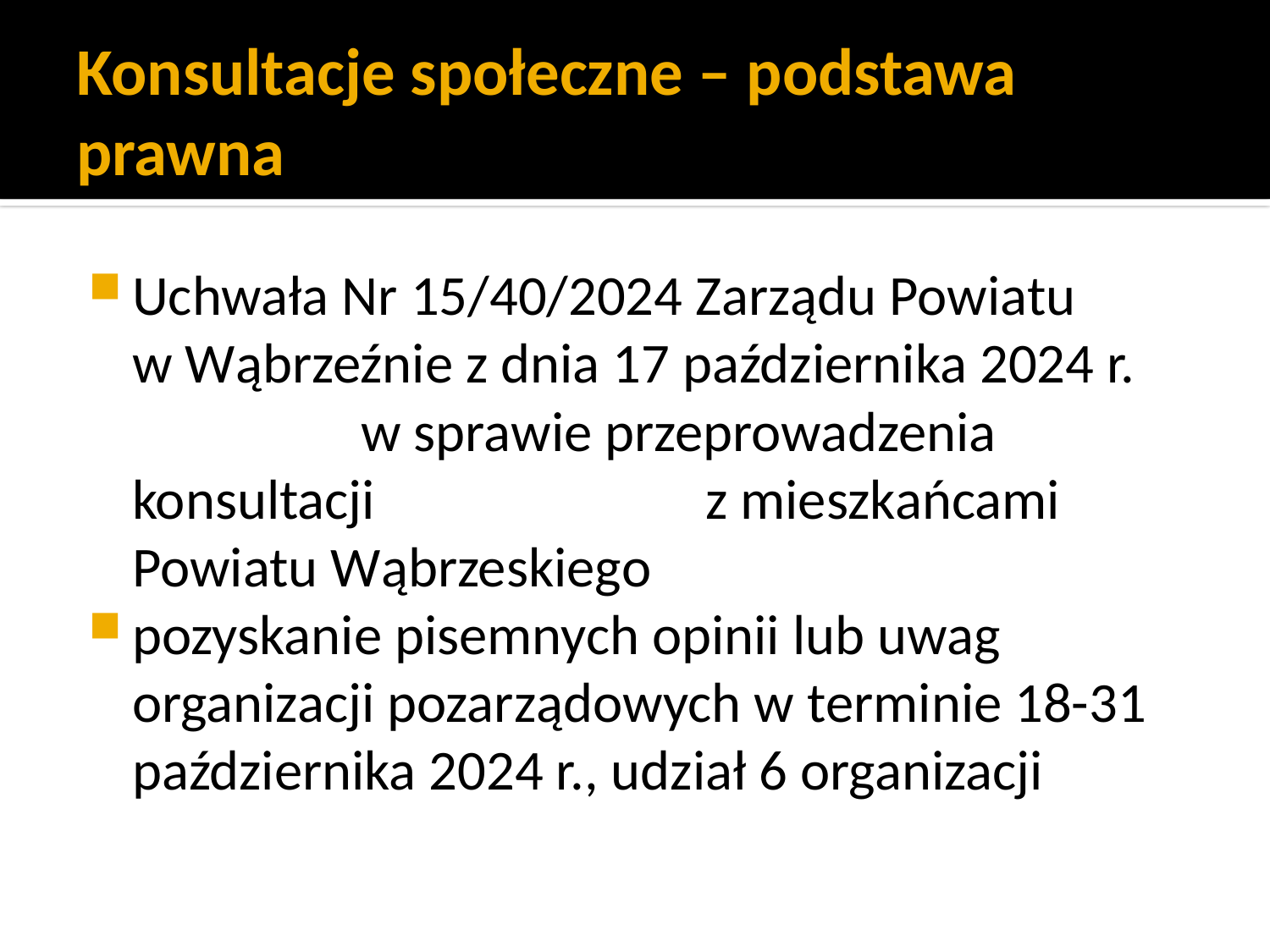

# Konsultacje społeczne – podstawa prawna
Uchwała Nr 15/40/2024 Zarządu Powiatu         w Wąbrzeźnie z dnia 17 października 2024 r.                       w sprawie przeprowadzenia konsultacji                          z mieszkańcami Powiatu Wąbrzeskiego
pozyskanie pisemnych opinii lub uwag organizacji pozarządowych w terminie 18-31 października 2024 r., udział 6 organizacji